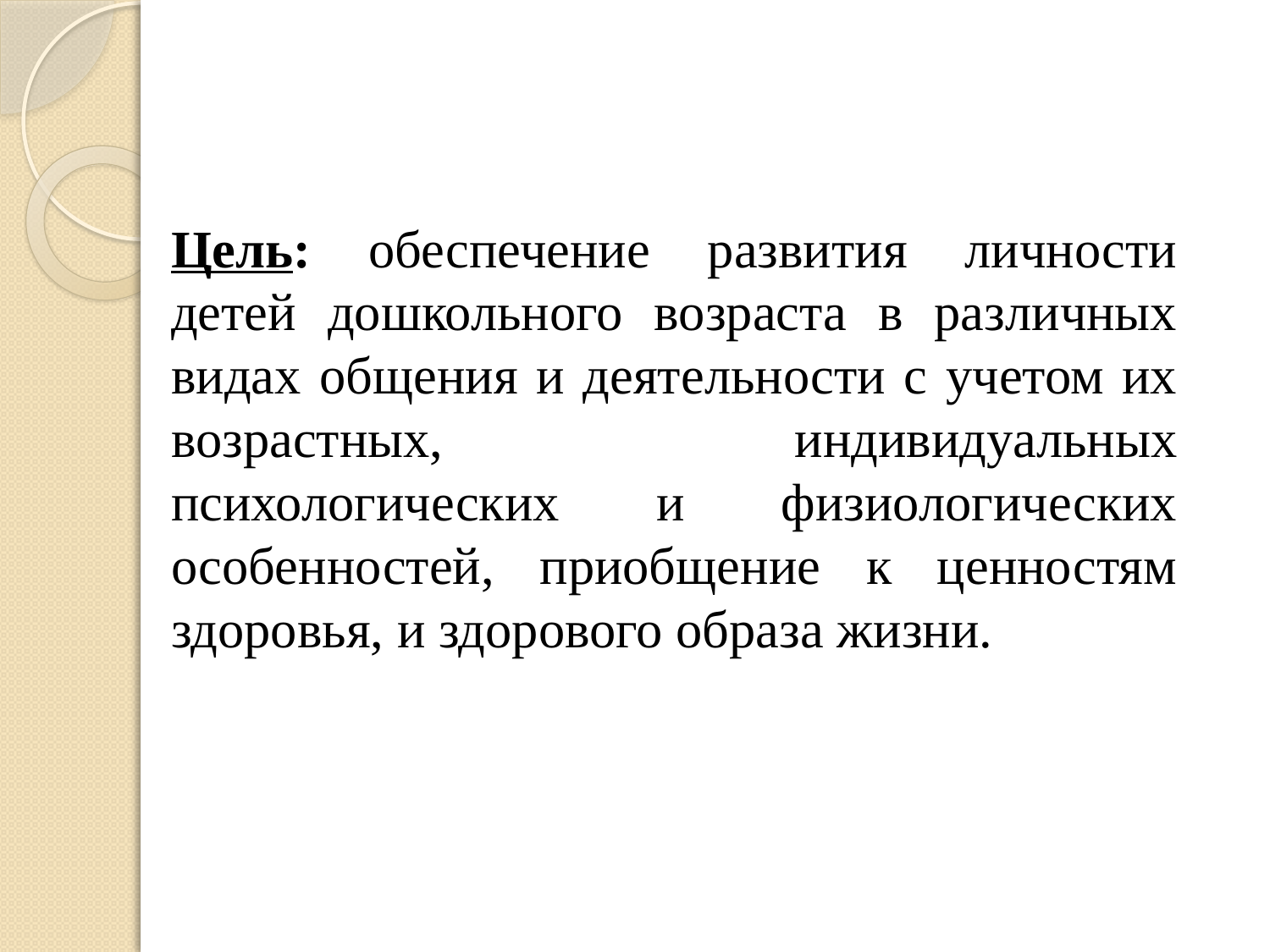

Цель: обеспечение развития личности детей дошкольного возраста в различных видах общения и деятельности с учетом их возрастных, индивидуальных психологических и физиологических особенностей, приобщение к ценностям здоровья, и здорового образа жизни.